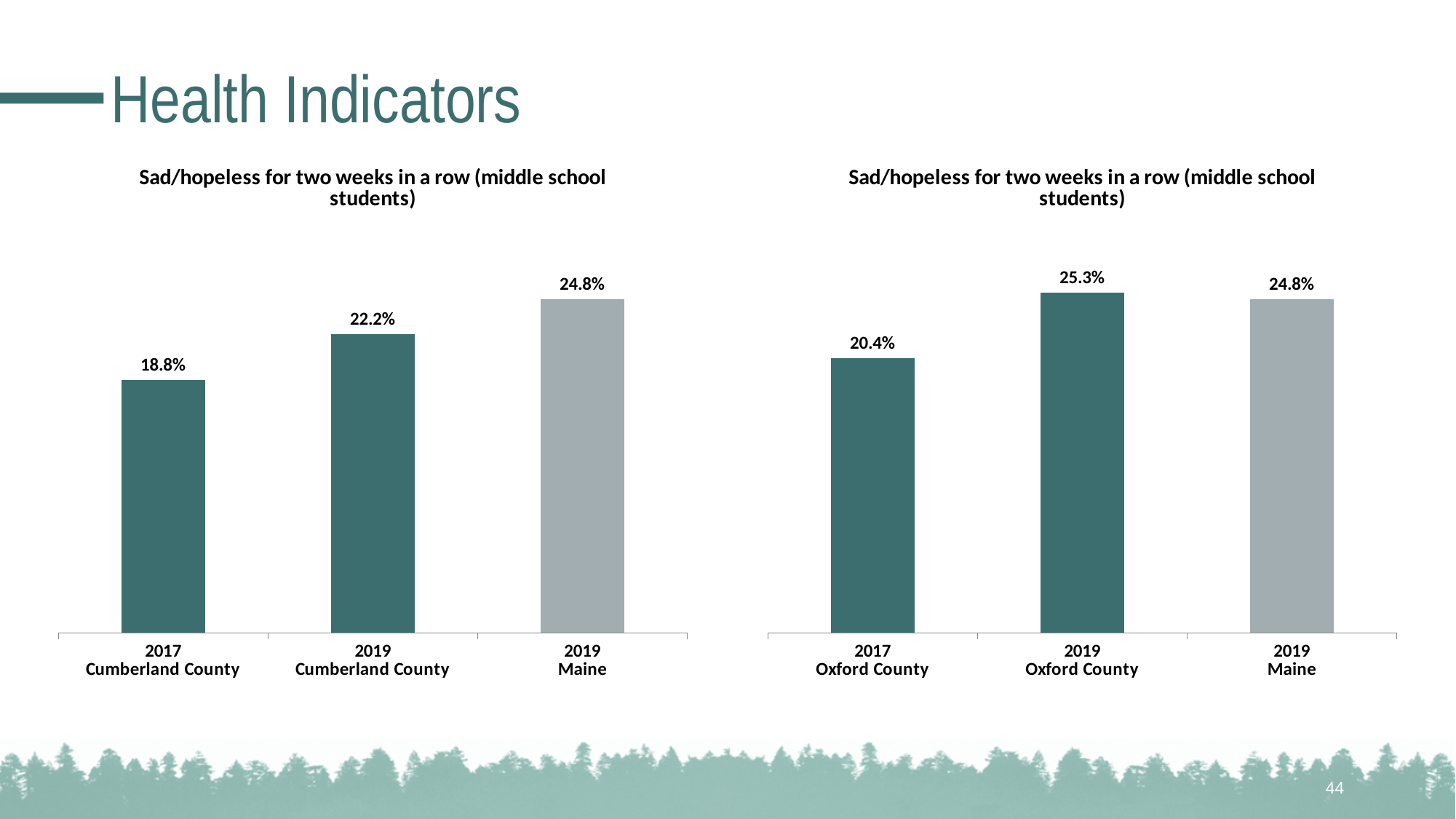

# Health Indicators

### Chart: Sad/hopeless for two weeks in a row (middle school students)

| Category | N/A |
|---|---|
| 2017
Cumberland County | 0.188 |
| 2019
Cumberland County | 0.222 |
| 2019
Maine | 0.248 |

### Chart: Sad/hopeless for two weeks in a row (middle school students)

| Category | N/A |
|---|---|
| 2017
Oxford County | 0.204 |
| 2019
Oxford County | 0.253 |
| 2019
Maine | 0.248 |
44